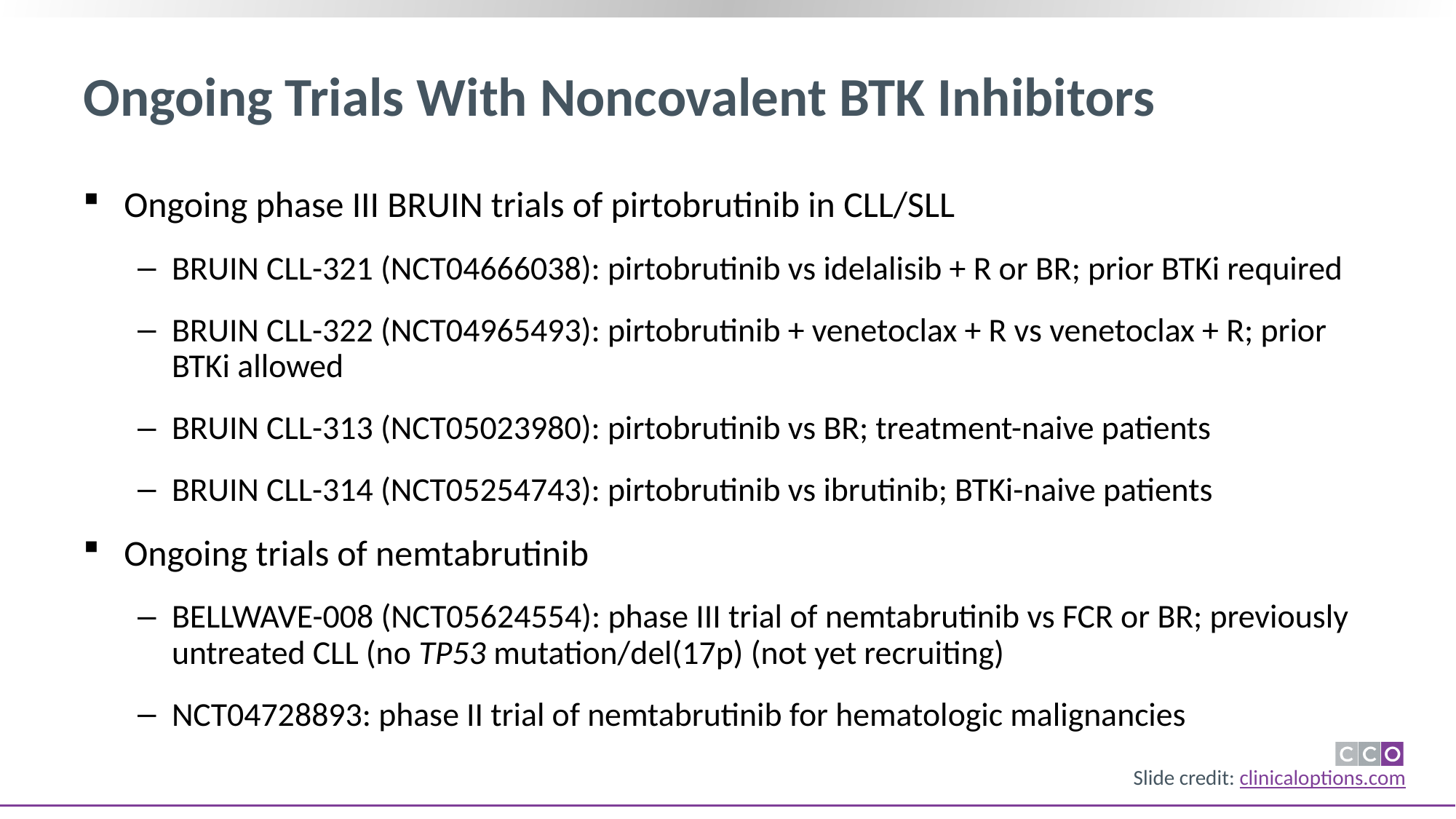

# Ongoing Trials With Noncovalent BTK Inhibitors
Ongoing phase III BRUIN trials of pirtobrutinib in CLL/SLL
BRUIN CLL-321 (NCT04666038): pirtobrutinib vs idelalisib + R or BR; prior BTKi required
BRUIN CLL-322 (NCT04965493): pirtobrutinib + venetoclax + R vs venetoclax + R; prior BTKi allowed
BRUIN CLL-313 (NCT05023980): pirtobrutinib vs BR; treatment-naive patients
BRUIN CLL-314 (NCT05254743): pirtobrutinib vs ibrutinib; BTKi-naive patients
Ongoing trials of nemtabrutinib
BELLWAVE-008 (NCT05624554): phase III trial of nemtabrutinib vs FCR or BR; previously untreated CLL (no TP53 mutation/del(17p) (not yet recruiting)
NCT04728893: phase II trial of nemtabrutinib for hematologic malignancies